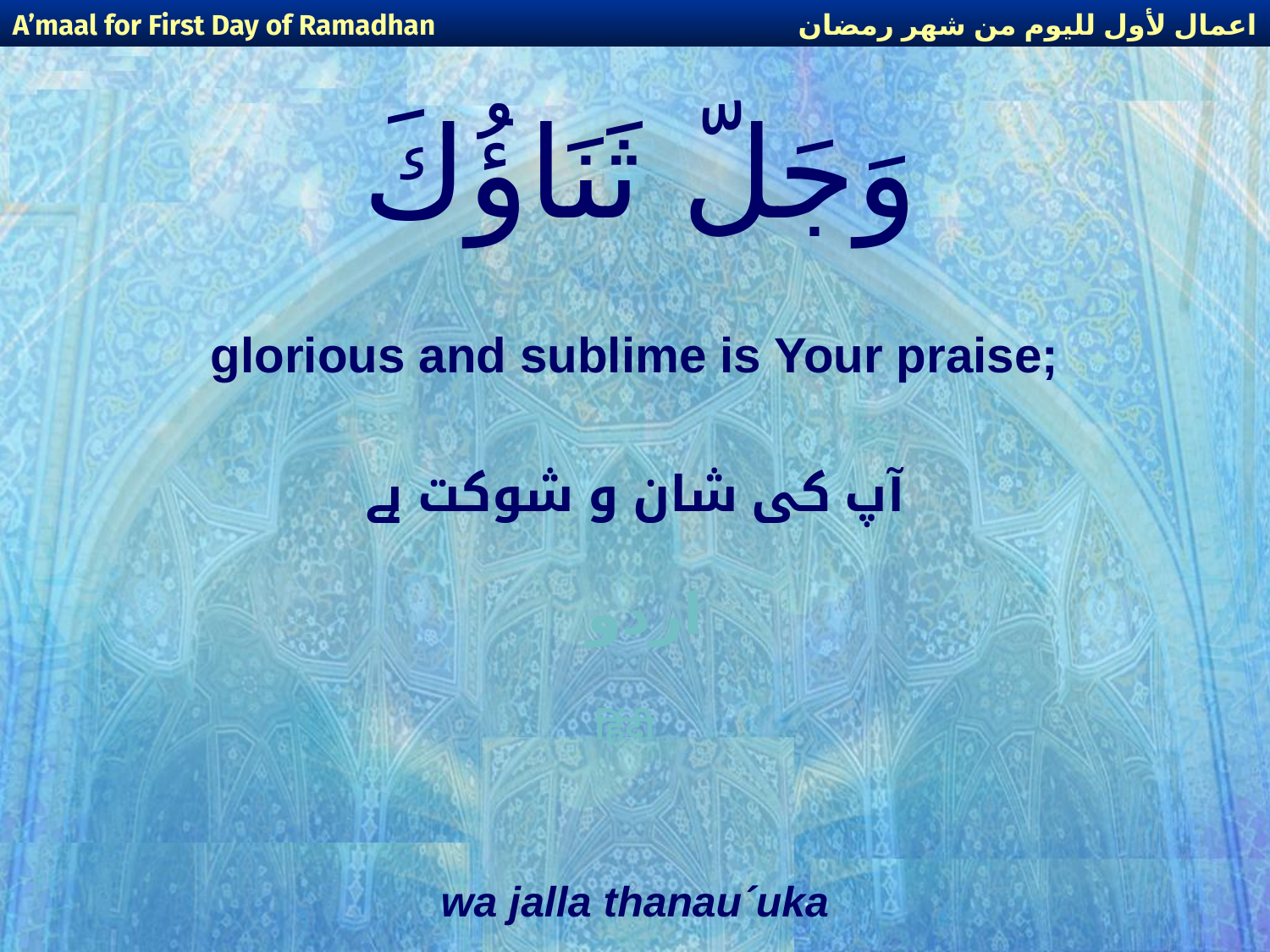

اعمال لأول لليوم من شهر رمضان
A’maal for First Day of Ramadhan
# وَجَلّ ثَنَاؤُكَ
glorious and sublime is Your praise;

آپ کی شان و شوکت ہے

اردو
हिंदी
wa jalla thanau´uka